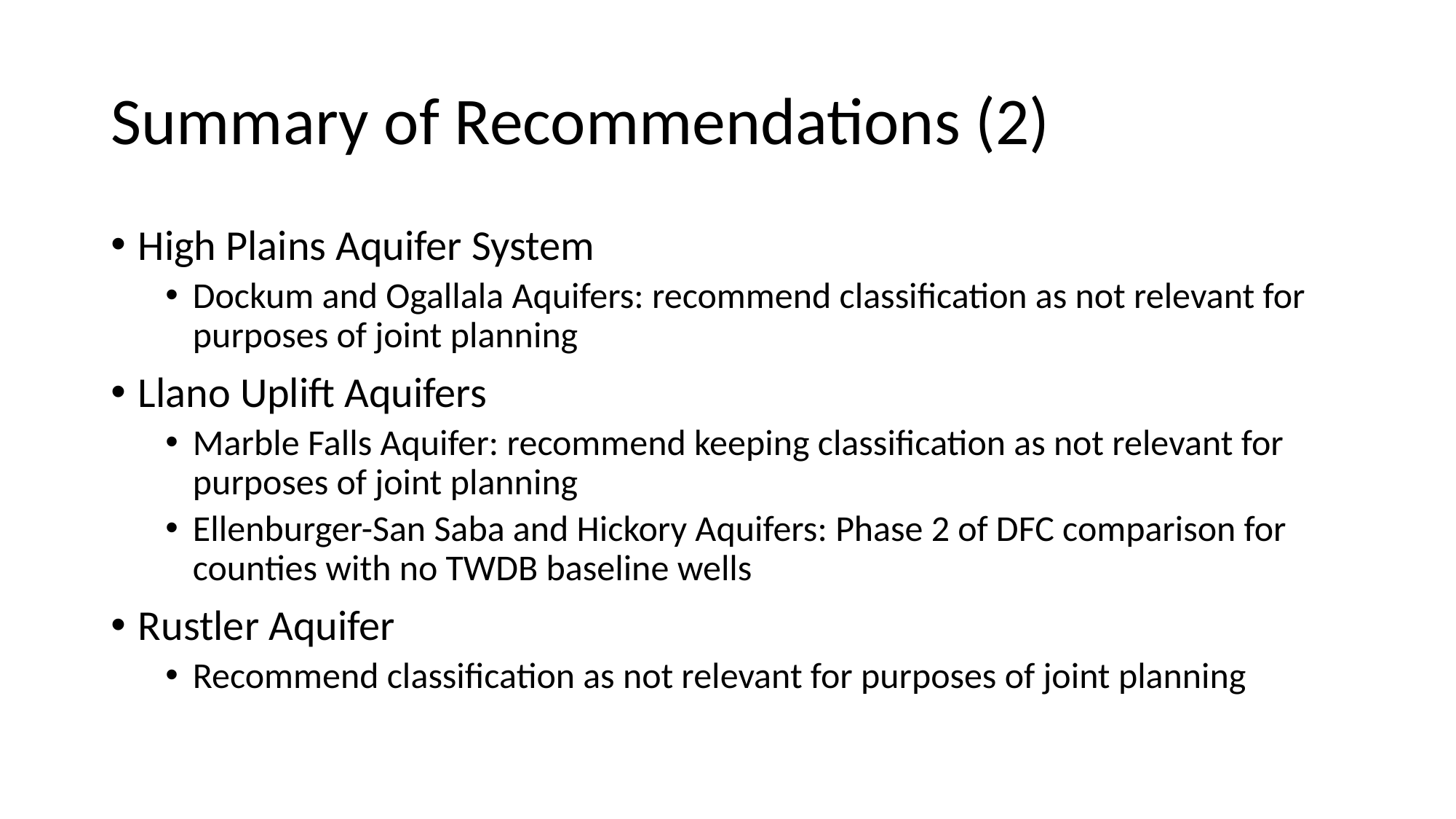

# Summary of Recommendations (2)
High Plains Aquifer System
Dockum and Ogallala Aquifers: recommend classification as not relevant for purposes of joint planning
Llano Uplift Aquifers
Marble Falls Aquifer: recommend keeping classification as not relevant for purposes of joint planning
Ellenburger-San Saba and Hickory Aquifers: Phase 2 of DFC comparison for counties with no TWDB baseline wells
Rustler Aquifer
Recommend classification as not relevant for purposes of joint planning